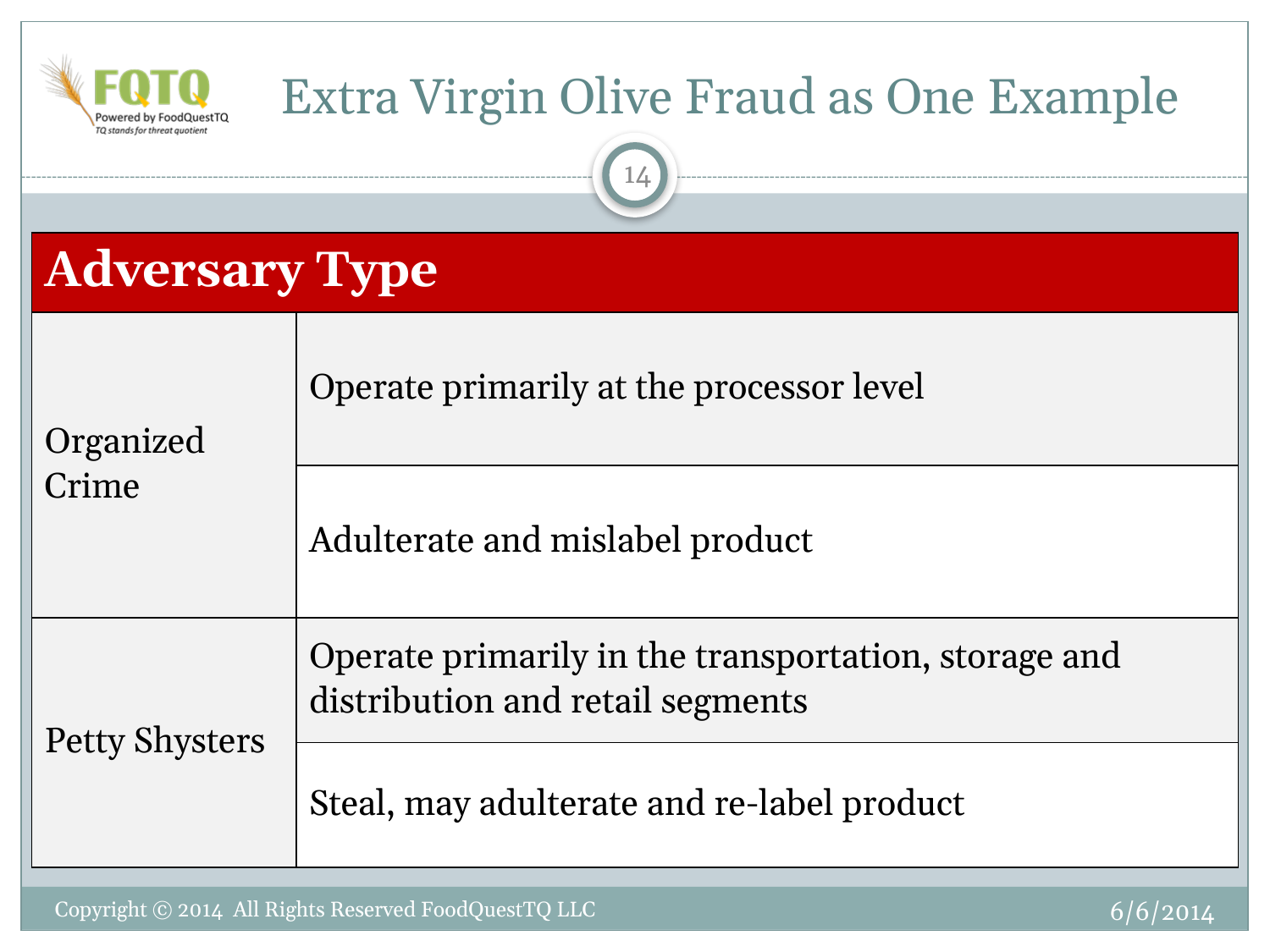

# Extra Virgin Olive Fraud as One Example
14
| Adversary Type |  |
| --- | --- |
| Organized Crime | Operate primarily at the processor level |
|  | Adulterate and mislabel product |
| Petty Shysters | Operate primarily in the transportation, storage and distribution and retail segments |
|  | Steal, may adulterate and re-label product |
6/6/2014
Copyright © 2014  All Rights Reserved FoodQuestTQ LLC